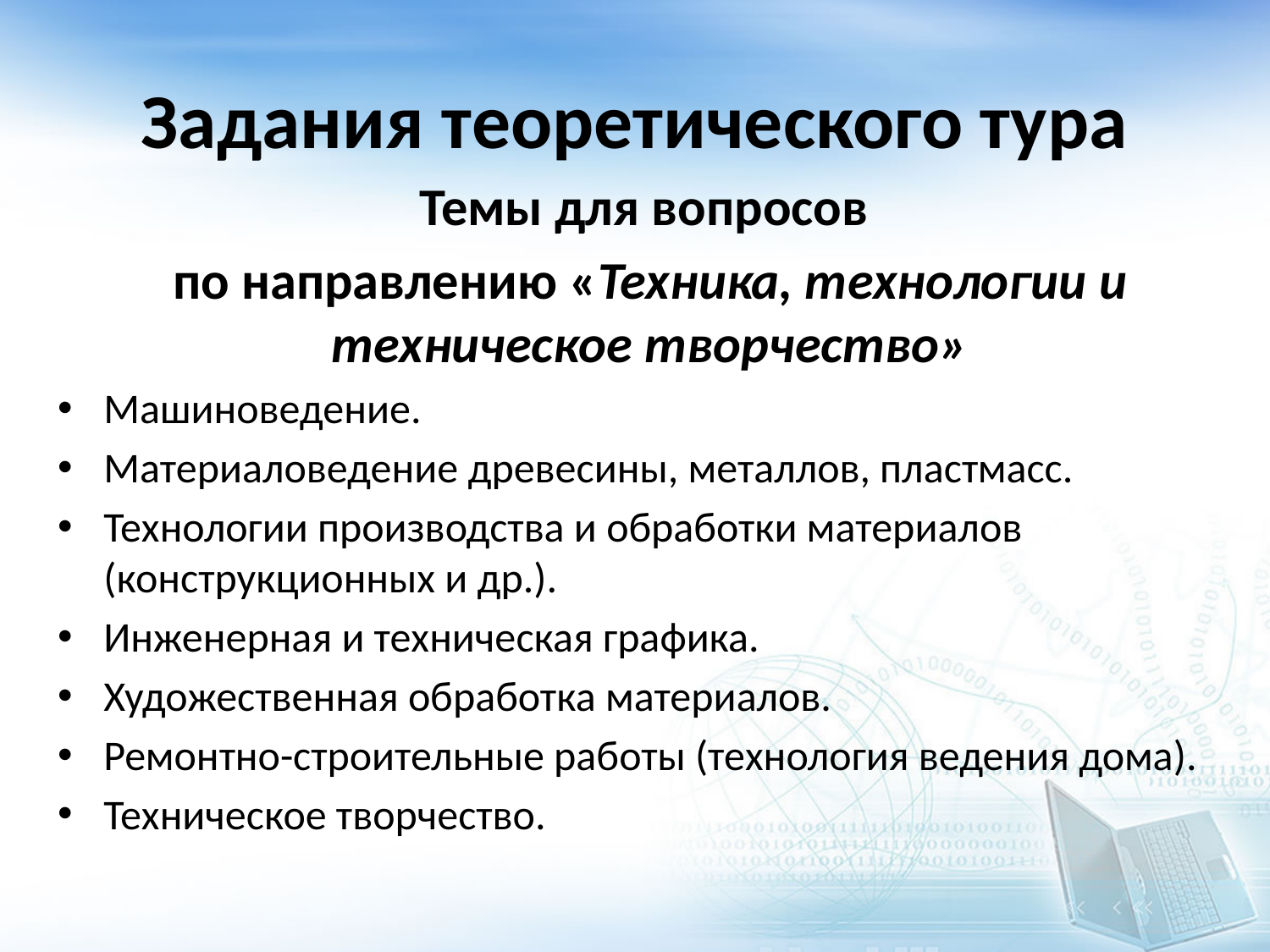

# Задания теоретического тура
Темы для вопросов
по направлению «Техника, технологии и техническое творчество»
Машиноведение.
Материаловедение древесины, металлов, пластмасс.
Технологии производства и обработки материалов (конструкционных и др.).
Инженерная и техническая графика.
Художественная обработка материалов.
Ремонтно-строительные работы (технология ведения дома).
Техническое творчество.